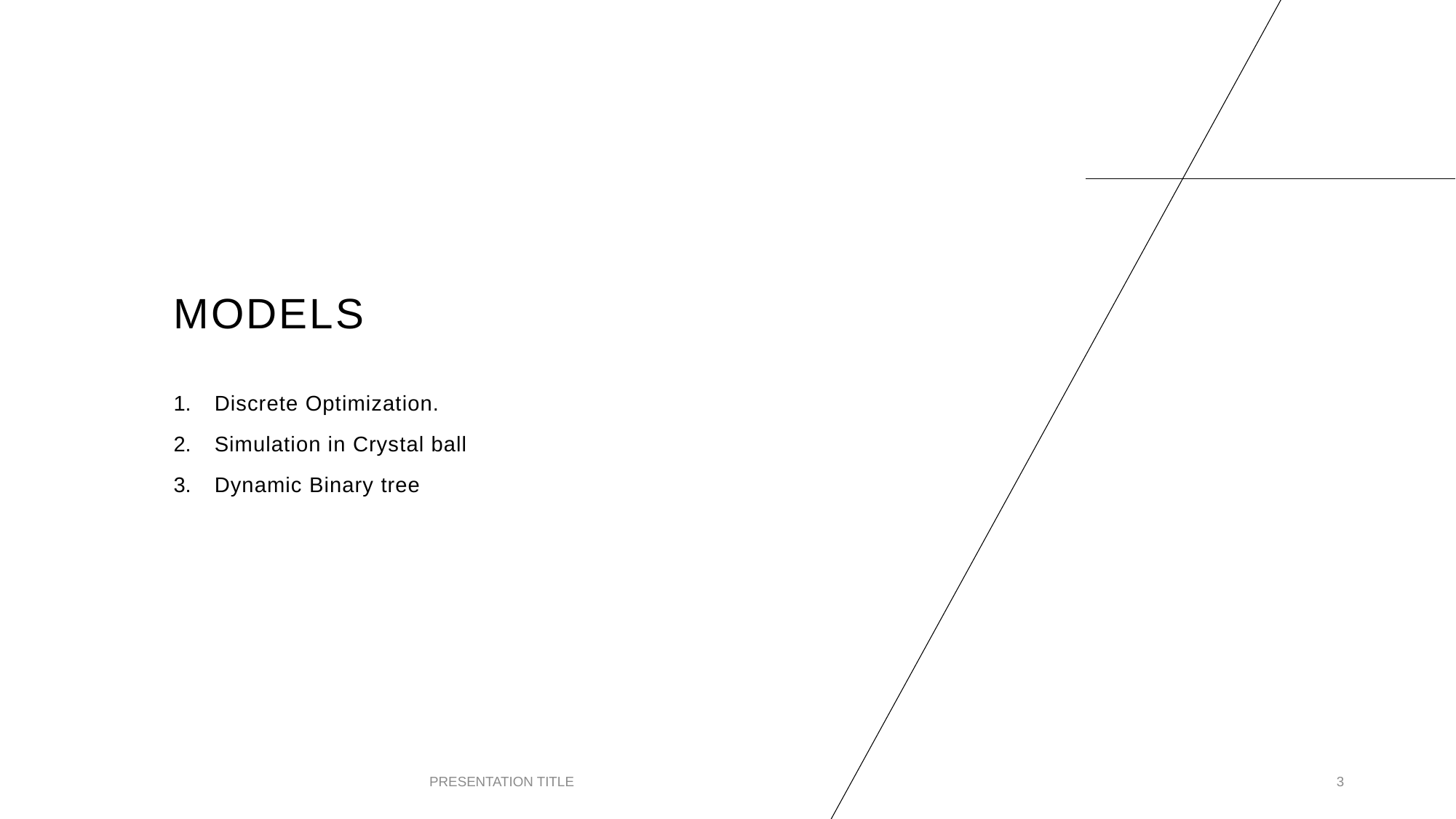

# Models
Discrete Optimization.
Simulation in Crystal ball
Dynamic Binary tree
PRESENTATION TITLE
3